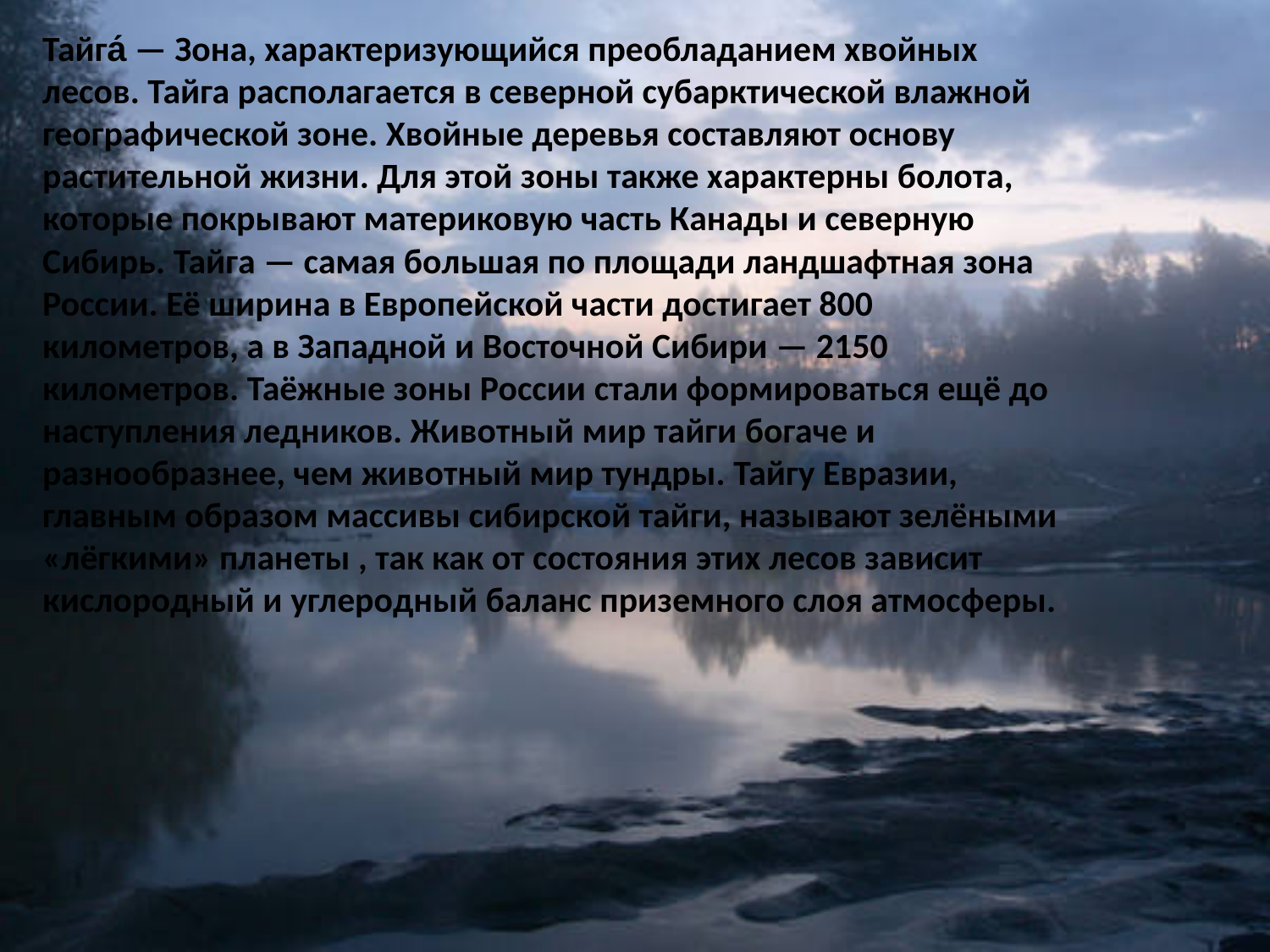

#
Тайга́ — Зона, характеризующийся преобладанием хвойных лесов. Тайга располагается в северной субарктической влажной географической зоне. Хвойные деревья составляют основу растительной жизни. Для этой зоны также характерны болота, которые покрывают материковую часть Канады и северную Сибирь. Тайга — самая большая по площади ландшафтная зона России. Её ширина в Европейской части достигает 800 километров, а в Западной и Восточной Сибири — 2150 километров. Таёжные зоны России стали формироваться ещё до наступления ледников. Животный мир тайги богаче и разнообразнее, чем животный мир тундры. Тайгу Евразии, главным образом массивы сибирской тайги, называют зелёными «лёгкими» планеты , так как от состояния этих лесов зависит кислородный и углеродный баланс приземного слоя атмосферы.